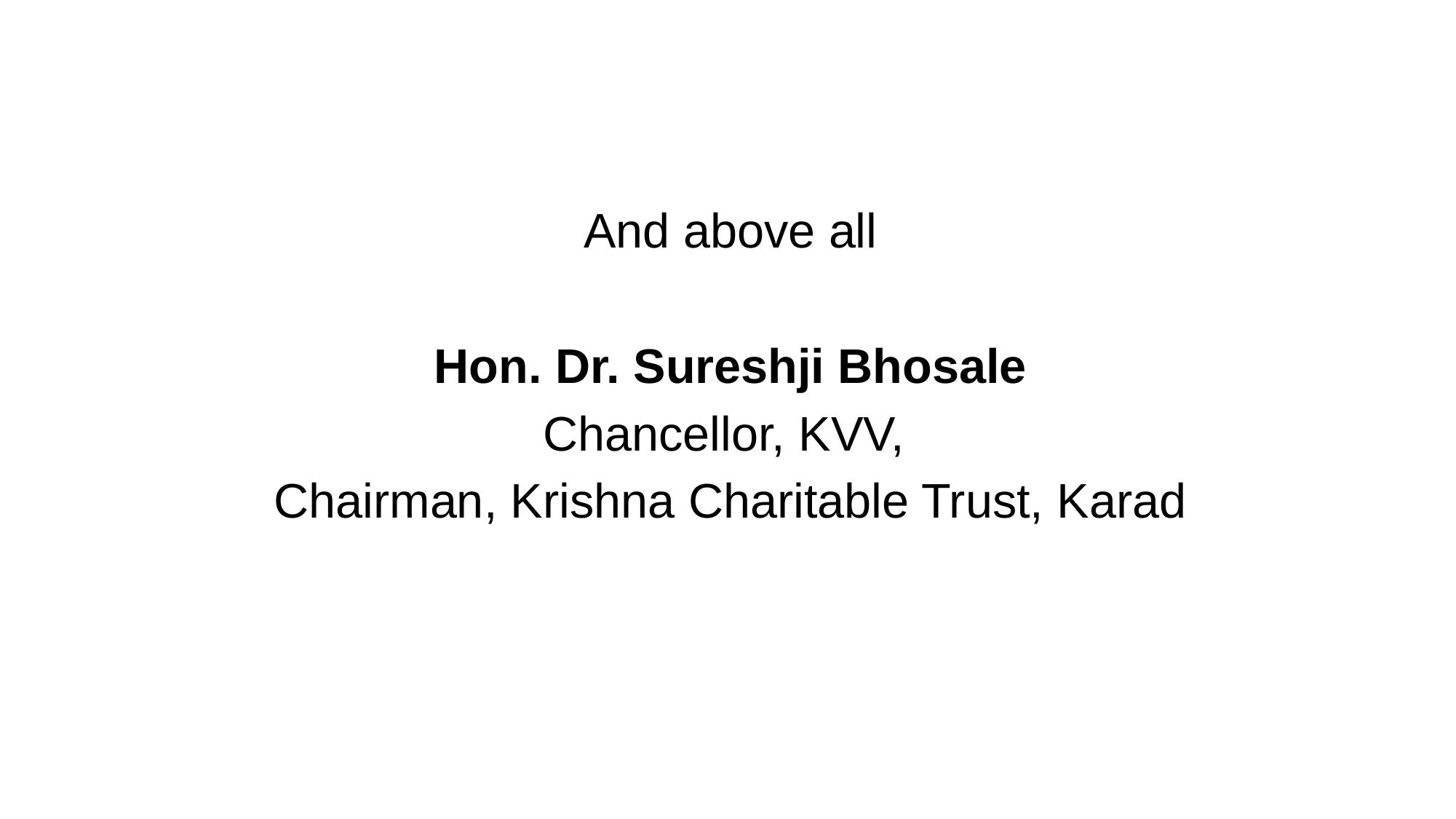

And above all

Hon. Dr. Sureshji Bhosale
Chancellor, KVV,
Chairman, Krishna Charitable Trust, Karad